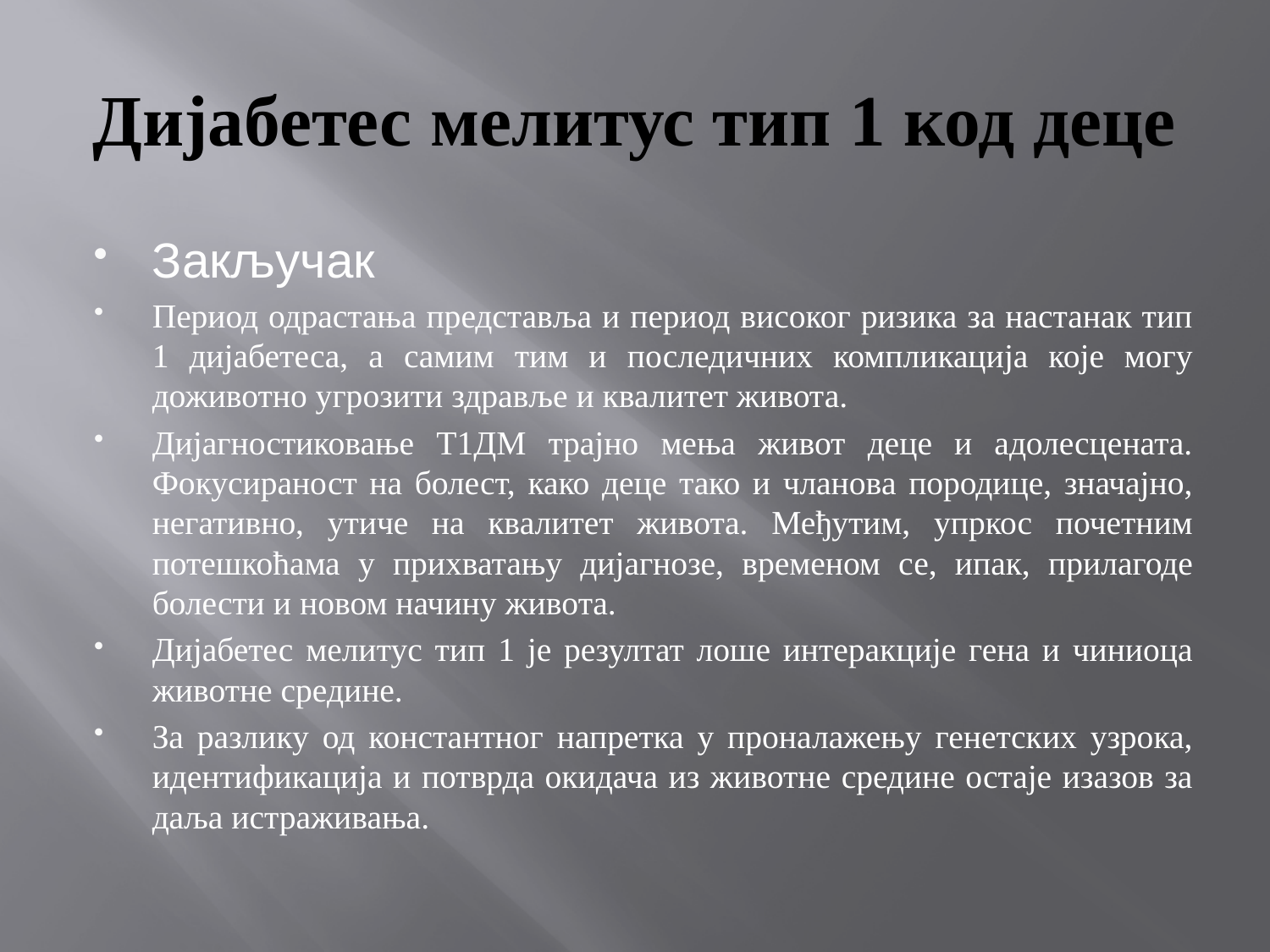

# Дијабетес мелитус тип 1 код деце
Закључак
Период одрастања представља и период високог ризика за настанак тип 1 дијабетеса, а самим тим и последичних компликација које могу доживотно угрозити здравље и квалитет живота.
Дијагностиковање Т1ДМ трајно мења живот деце и адолесцената. Фокусираност на болест, како деце тако и чланова породице, значајно, негативно, утиче на квалитет живота. Међутим, упркос почетним потешкоћама у прихватању дијагнозе, временом се, ипак, прилагоде болести и новом начину живота.
Дијабетес мелитус тип 1 је резултат лоше интеракције гена и чиниоца животне средине.
За разлику од константног напретка у проналажењу генетских узрока, идентификација и потврда окидача из животне средине остаје изазов за даља истраживања.